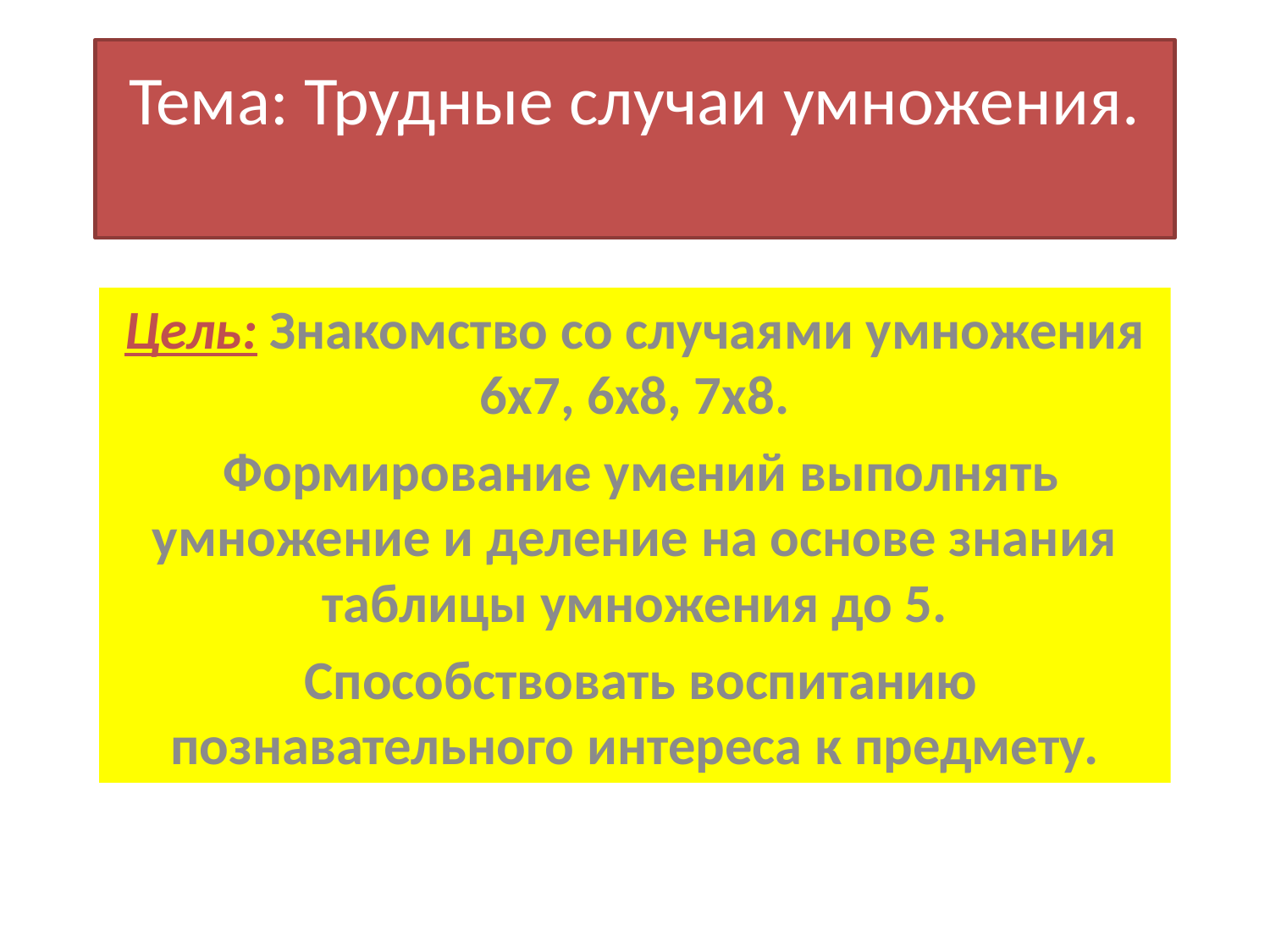

# Тема: Трудные случаи умножения.
Цель: Знакомство со случаями умножения 6х7, 6х8, 7х8.
 Формирование умений выполнять умножение и деление на основе знания таблицы умножения до 5.
 Способствовать воспитанию познавательного интереса к предмету.